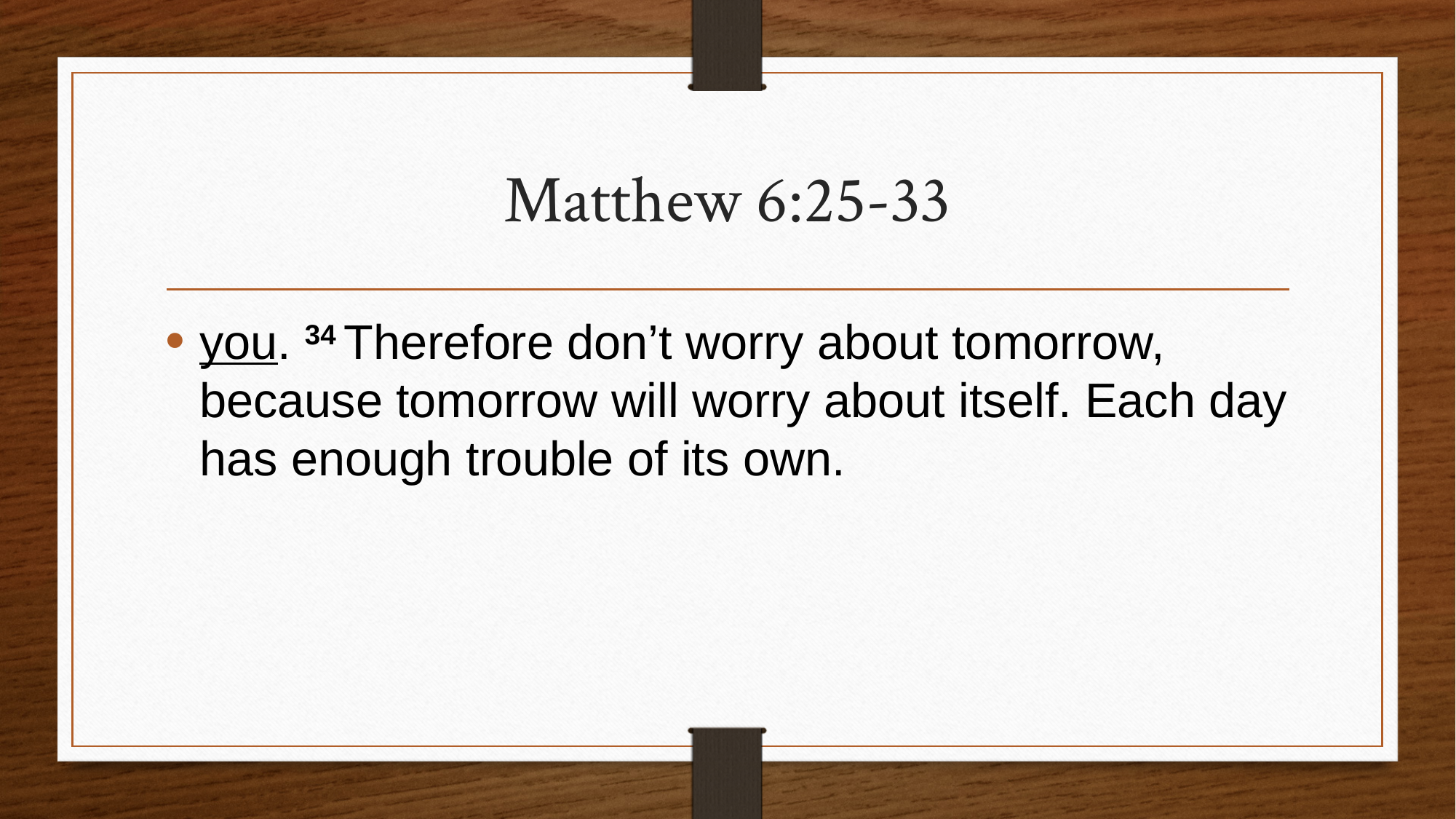

# Matthew 6:25-33
you. 34 Therefore don’t worry about tomorrow, because tomorrow will worry about itself. Each day has enough trouble of its own.